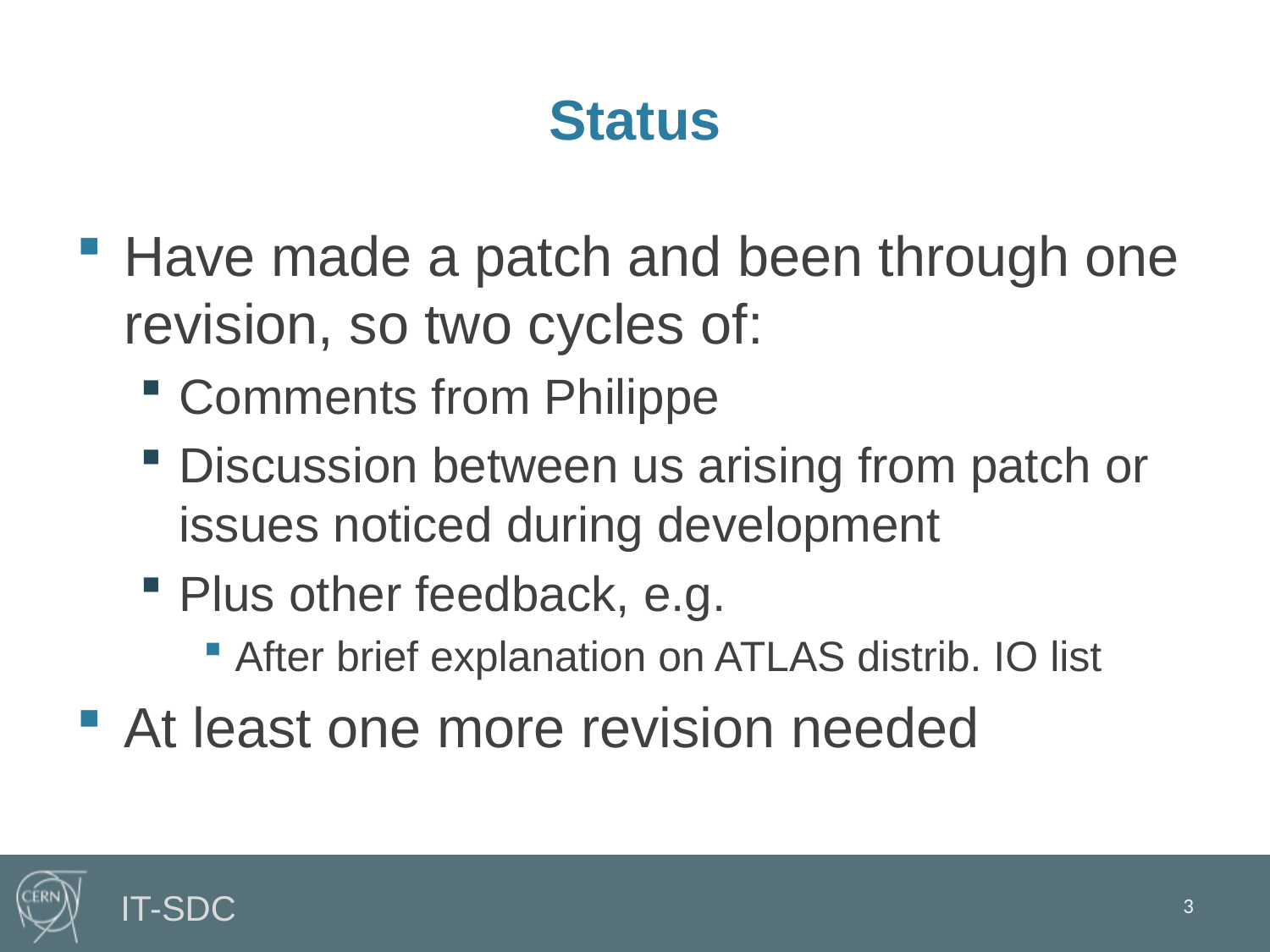

# Status
Have made a patch and been through one revision, so two cycles of:
Comments from Philippe
Discussion between us arising from patch or issues noticed during development
Plus other feedback, e.g.
After brief explanation on ATLAS distrib. IO list
At least one more revision needed
3